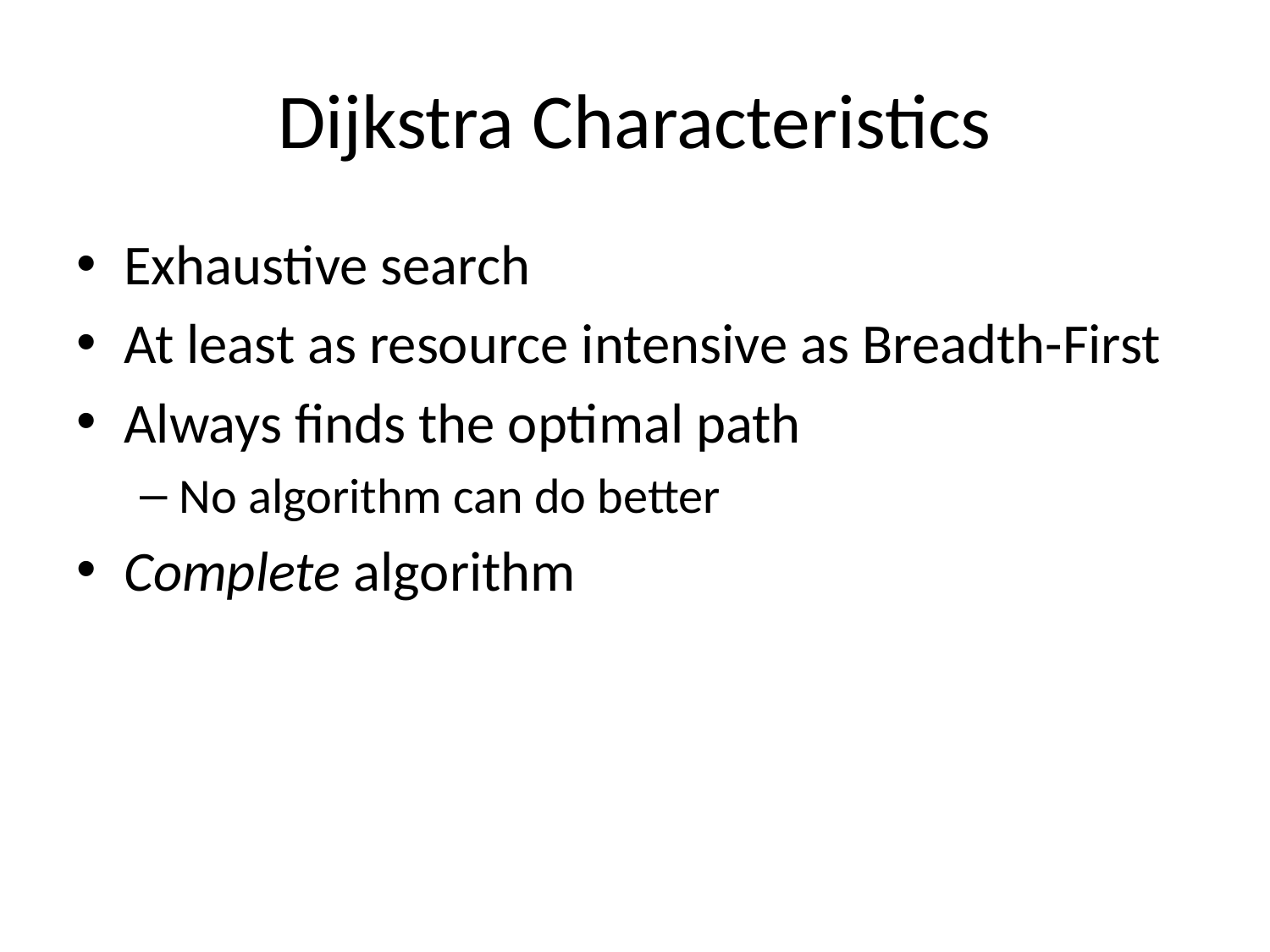

# Dijkstra Characteristics
Exhaustive search
At least as resource intensive as Breadth-First
Always finds the optimal path
No algorithm can do better
Complete algorithm